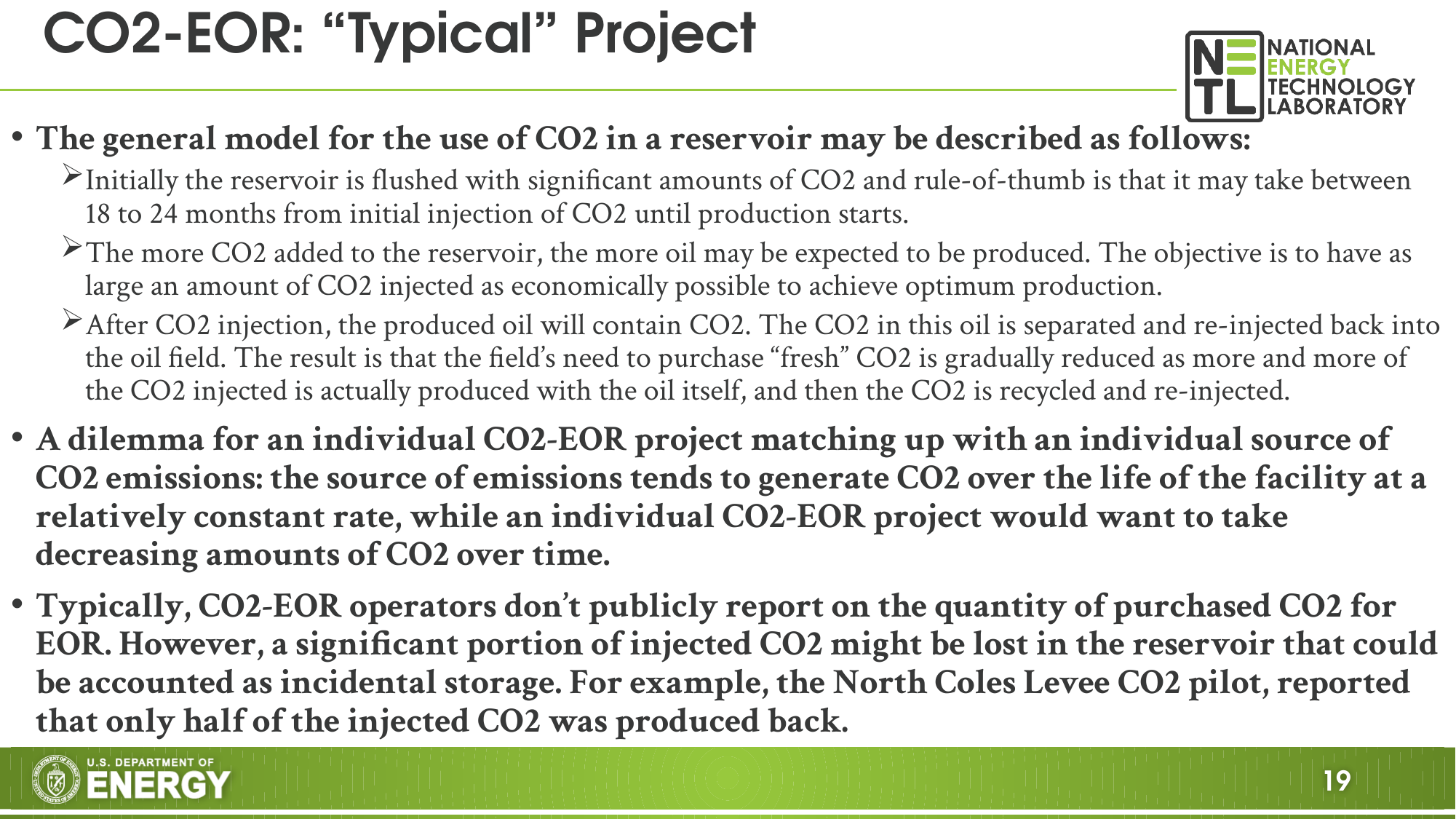

# CO2-EOR: “Typical” Project
The general model for the use of CO2 in a reservoir may be described as follows:
Initially the reservoir is flushed with significant amounts of CO2 and rule-of-thumb is that it may take between 18 to 24 months from initial injection of CO2 until production starts.
The more CO2 added to the reservoir, the more oil may be expected to be produced. The objective is to have as large an amount of CO2 injected as economically possible to achieve optimum production.
After CO2 injection, the produced oil will contain CO2. The CO2 in this oil is separated and re-injected back into the oil field. The result is that the field’s need to purchase “fresh” CO2 is gradually reduced as more and more of the CO2 injected is actually produced with the oil itself, and then the CO2 is recycled and re-injected.
A dilemma for an individual CO2-EOR project matching up with an individual source of CO2 emissions: the source of emissions tends to generate CO2 over the life of the facility at a relatively constant rate, while an individual CO2-EOR project would want to take decreasing amounts of CO2 over time.
Typically, CO2-EOR operators don’t publicly report on the quantity of purchased CO2 for EOR. However, a significant portion of injected CO2 might be lost in the reservoir that could be accounted as incidental storage. For example, the North Coles Levee CO2 pilot, reported that only half of the injected CO2 was produced back.